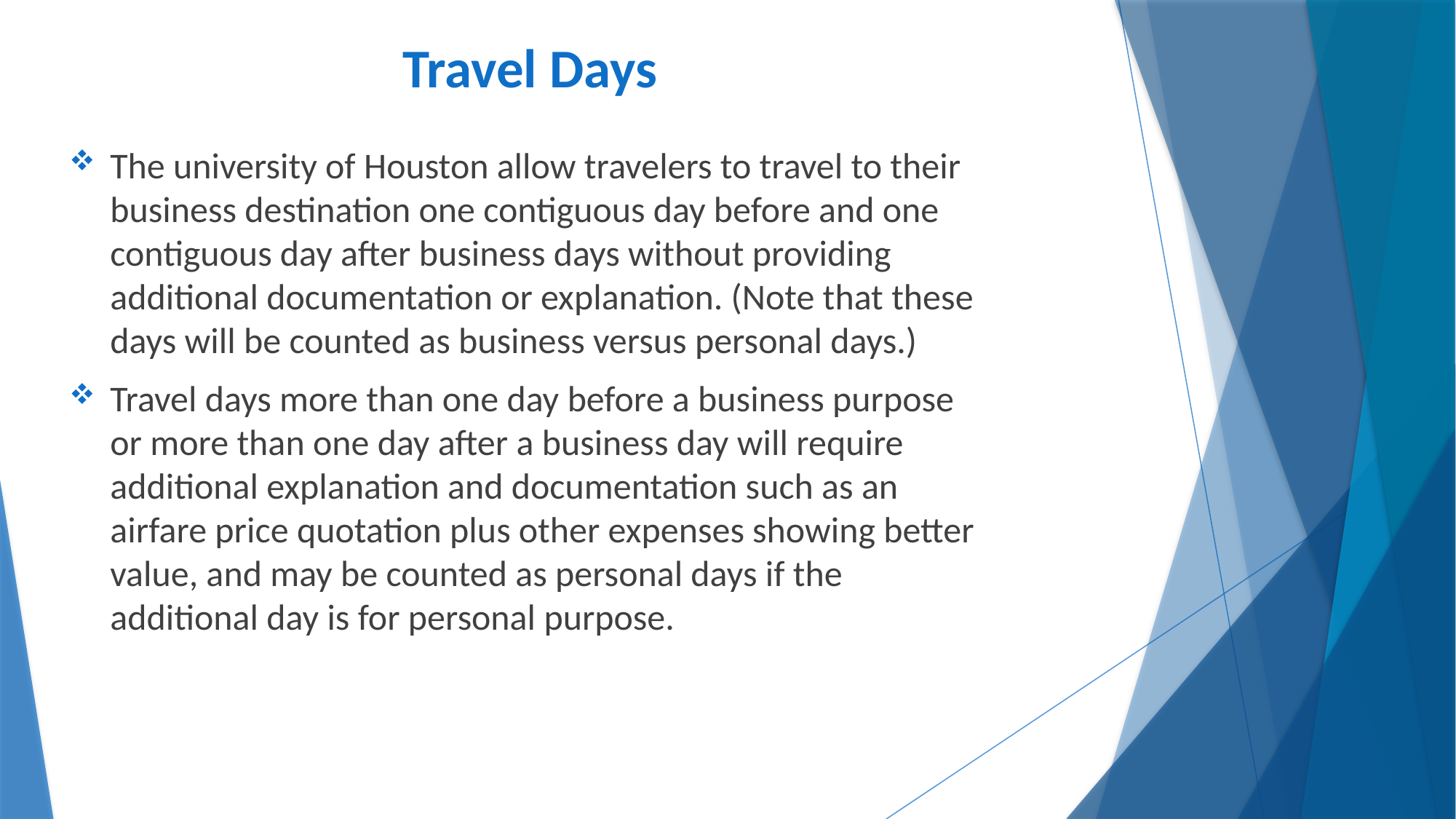

# Travel Days
The university of Houston allow travelers to travel to their business destination one contiguous day before and one contiguous day after business days without providing additional documentation or explanation. (Note that these days will be counted as business versus personal days.)
Travel days more than one day before a business purpose or more than one day after a business day will require additional explanation and documentation such as an airfare price quotation plus other expenses showing better value, and may be counted as personal days if the additional day is for personal purpose.